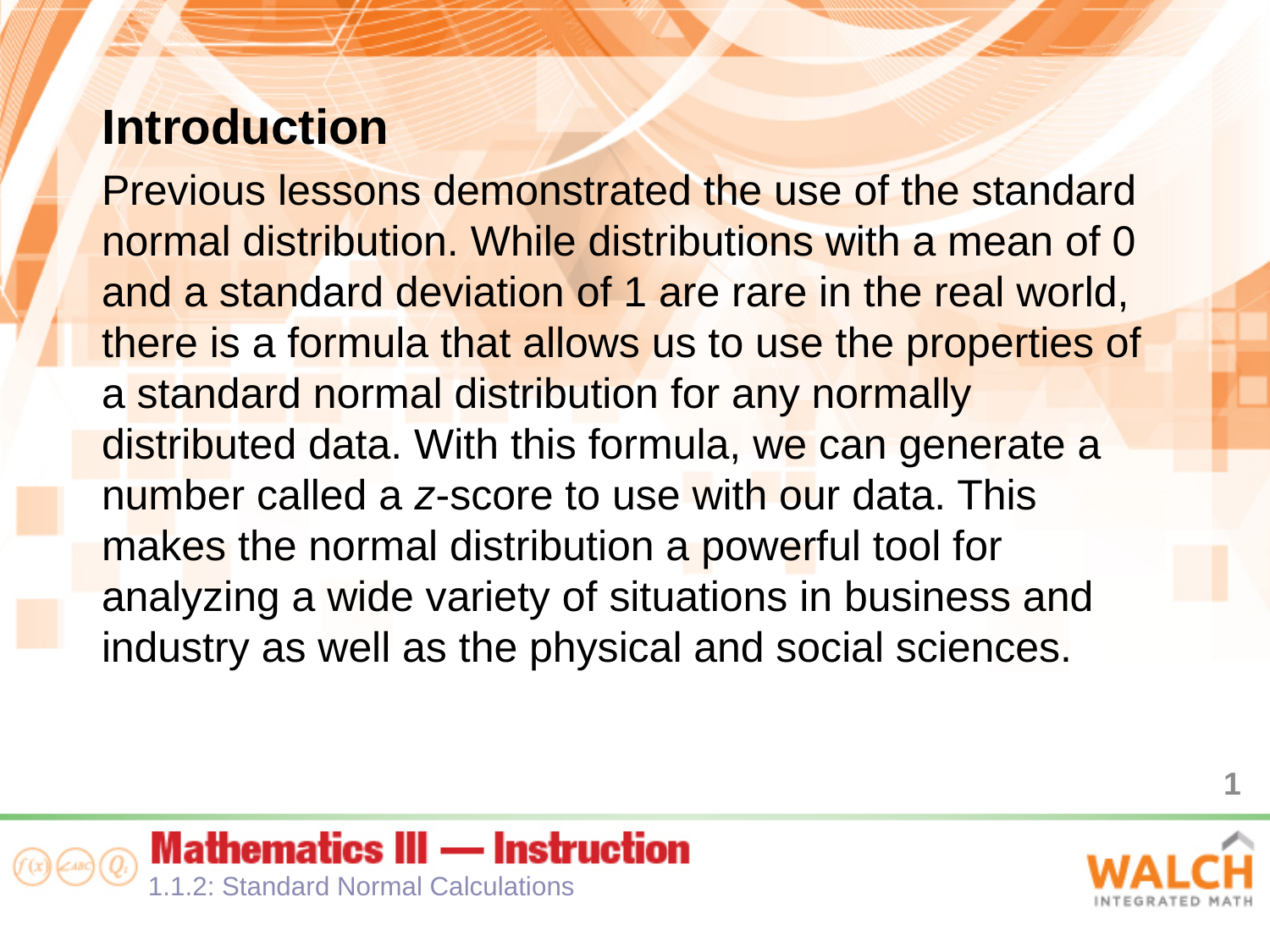

Introduction
Previous lessons demonstrated the use of the standard normal distribution. While distributions with a mean of 0 and a standard deviation of 1 are rare in the real world, there is a formula that allows us to use the properties of a standard normal distribution for any normally distributed data. With this formula, we can generate a number called a z-score to use with our data. This makes the normal distribution a powerful tool for analyzing a wide variety of situations in business and industry as well as the physical and social sciences.
1
1.1.2: Standard Normal Calculations